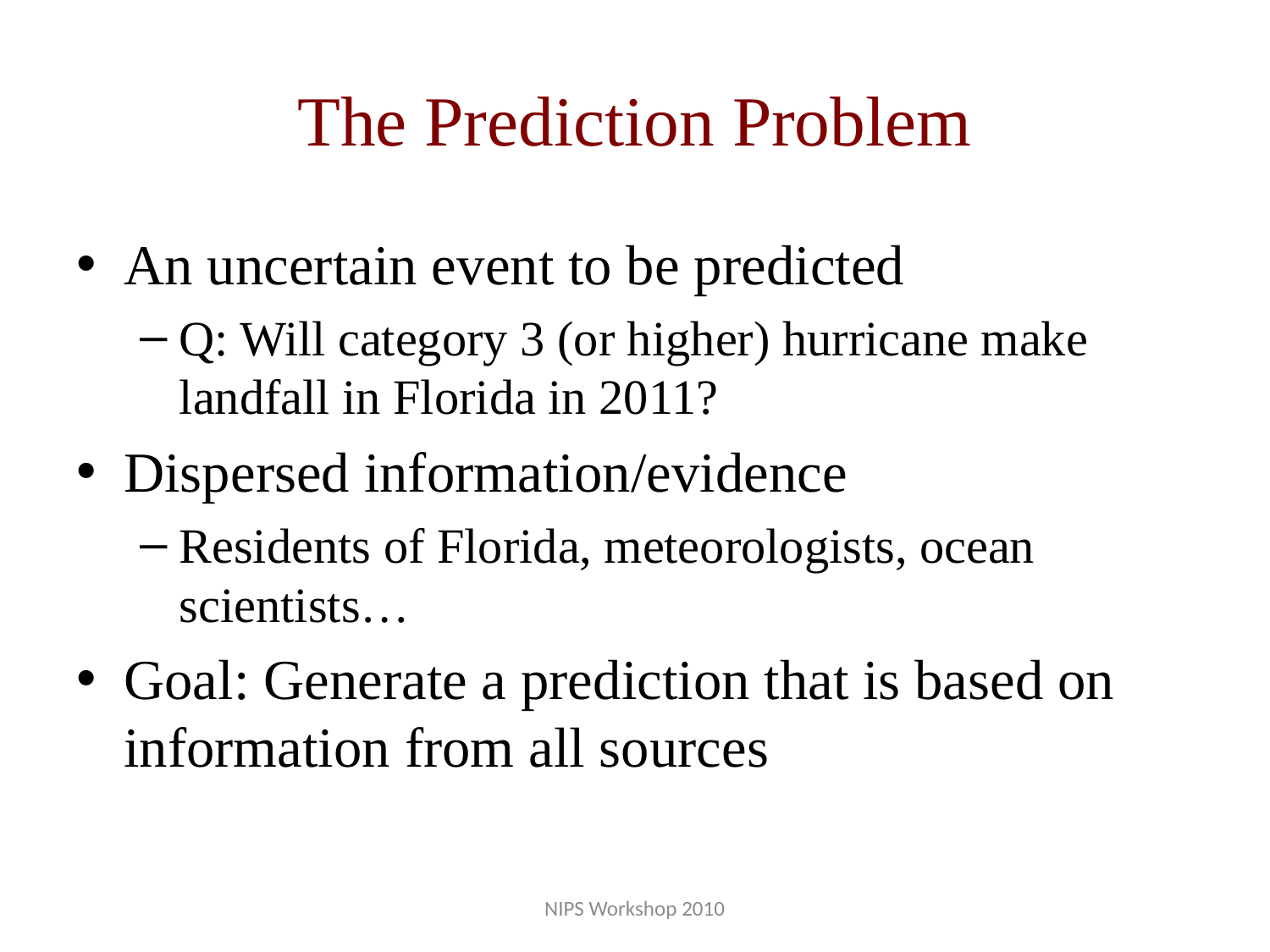

# The Prediction Problem
An uncertain event to be predicted
Q: Will category 3 (or higher) hurricane make landfall in Florida in 2011?
Dispersed information/evidence
Residents of Florida, meteorologists, ocean scientists…
Goal: Generate a prediction that is based on information from all sources
NIPS Workshop 2010